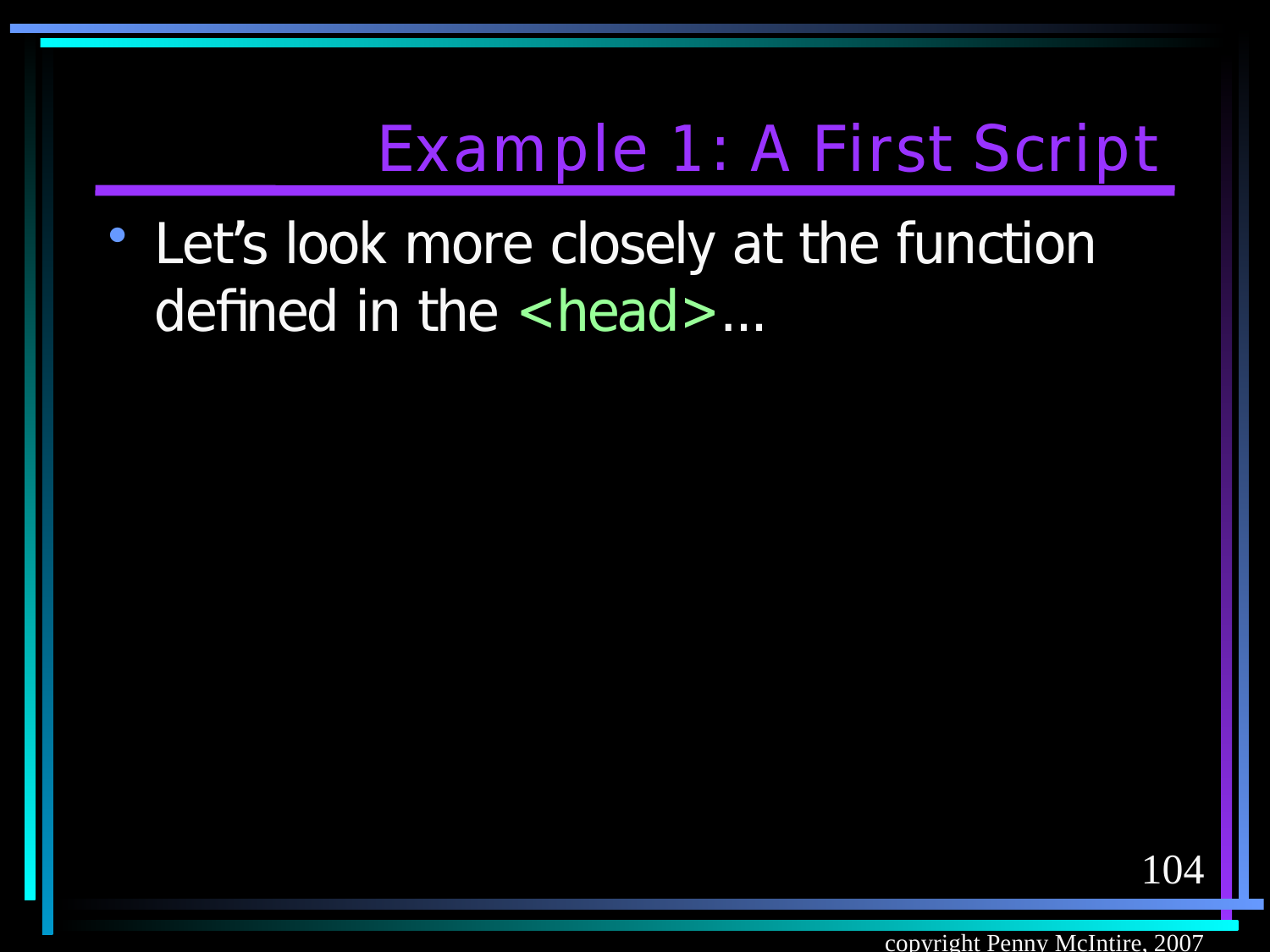

# Example 1: A First Script
Let’s look more closely at the function defined in the <head>…

104
copyright Penny McIntire, 2007